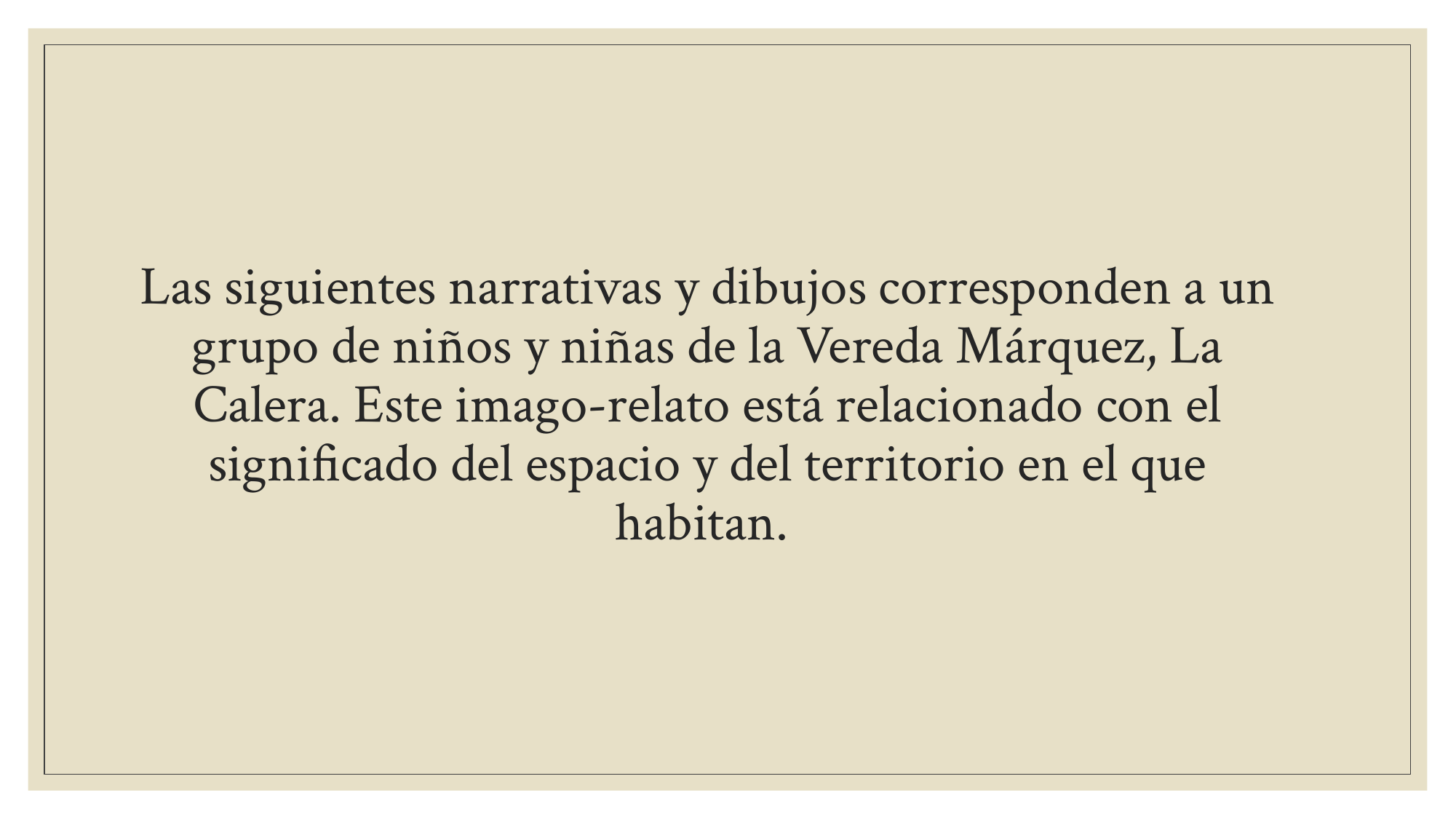

# Las siguientes narrativas y dibujos corresponden a un grupo de niños y niñas de la Vereda Márquez, La Calera. Este imago-relato está relacionado con el significado del espacio y del territorio en el que habitan.